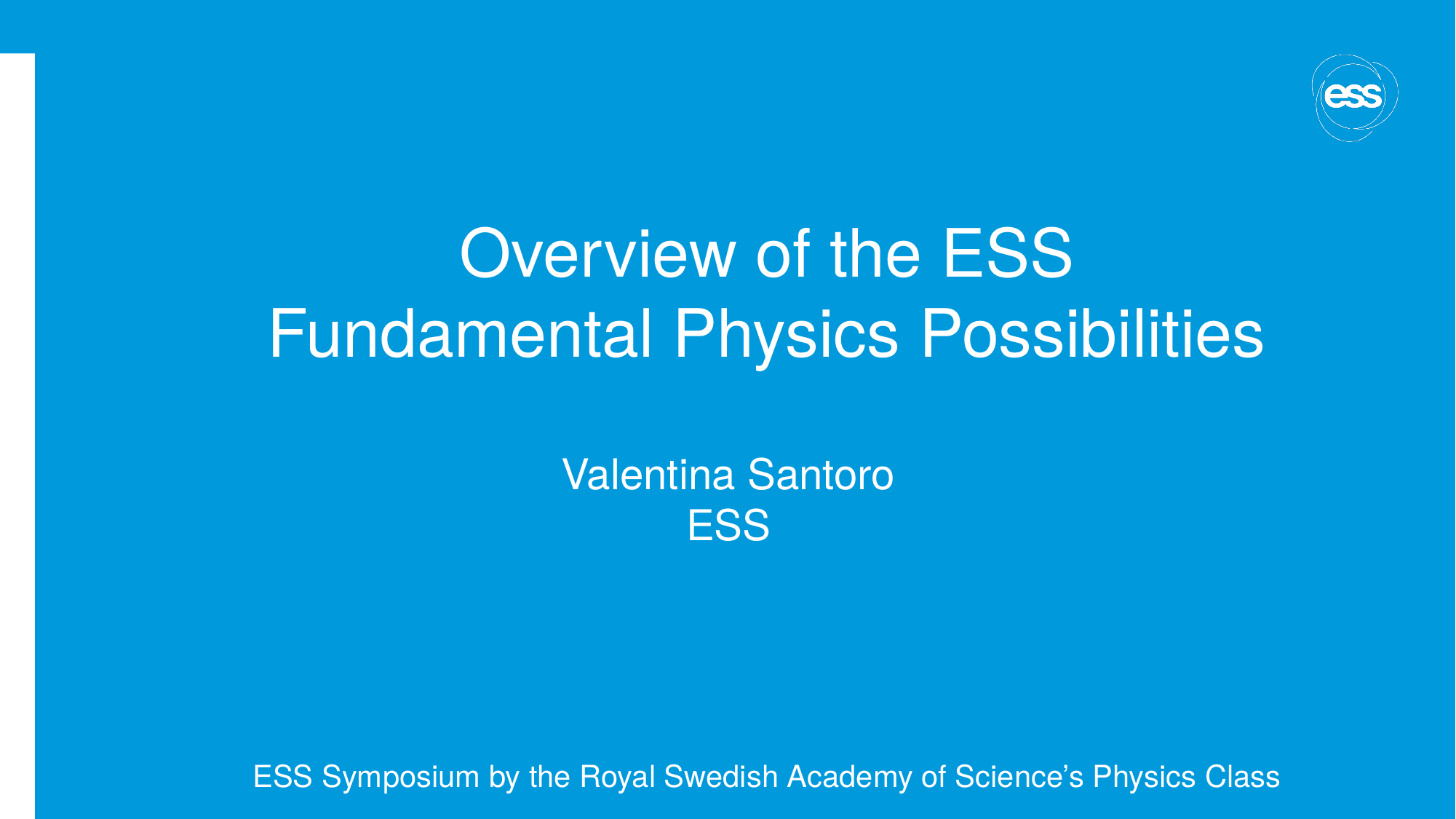

# Overview of the ESS Fundamental Physics Possibilities
Valentina Santoro
ESS
ESS Symposium by the Royal Swedish Academy of Science’s Physics Class